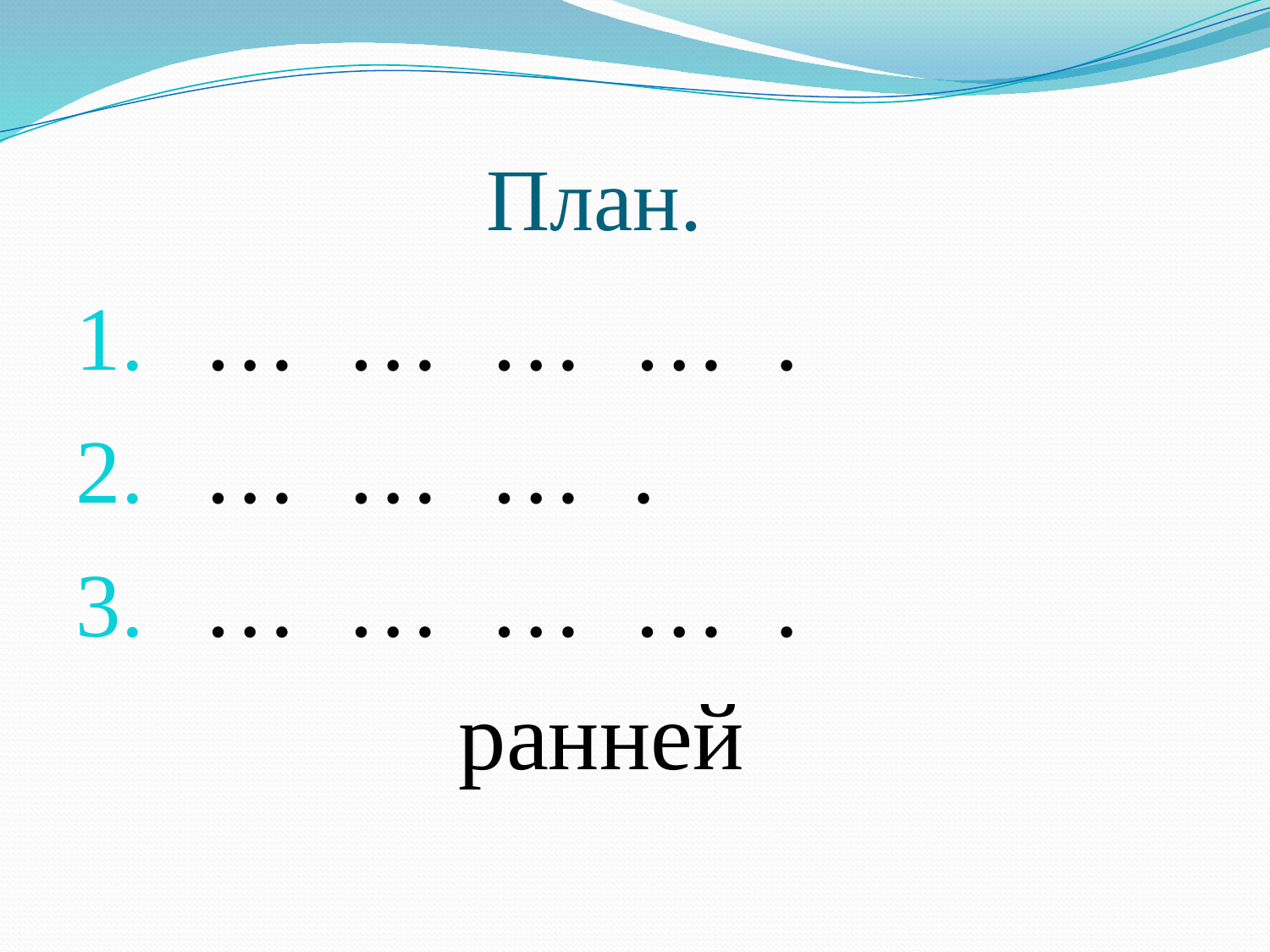

# План.
…  …  …  …  .
…  …  …  .
…  …  …  …  .
                ранней